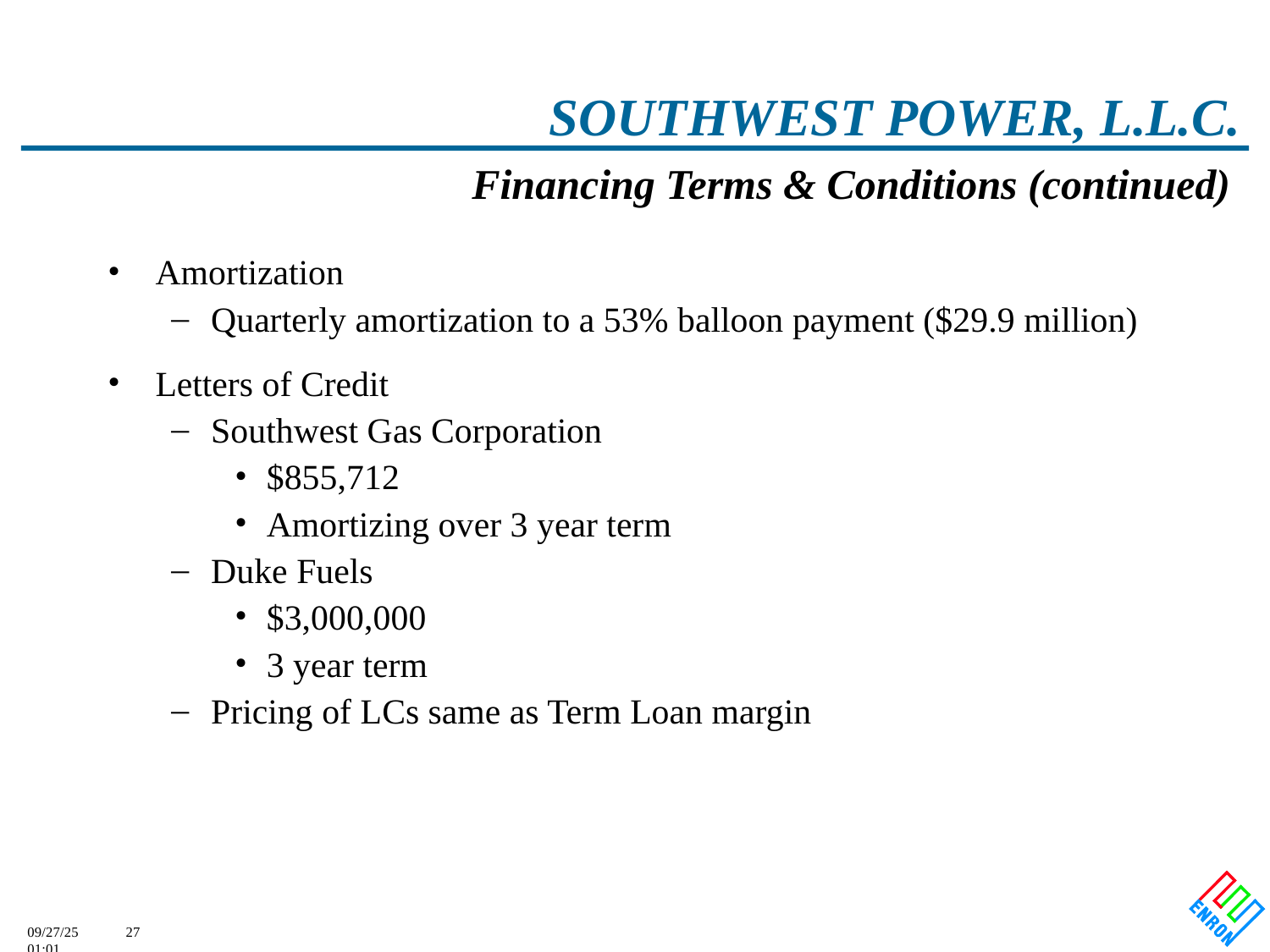

# SOUTHWEST POWER, L.L.C.

Financing Terms & Conditions (continued)
Amortization
Quarterly amortization to a 53% balloon payment ($29.9 million)
Letters of Credit
Southwest Gas Corporation
$855,712
Amortizing over 3 year term
Duke Fuels
$3,000,000
3 year term
Pricing of LCs same as Term Loan margin
09/27/25 01:01
27